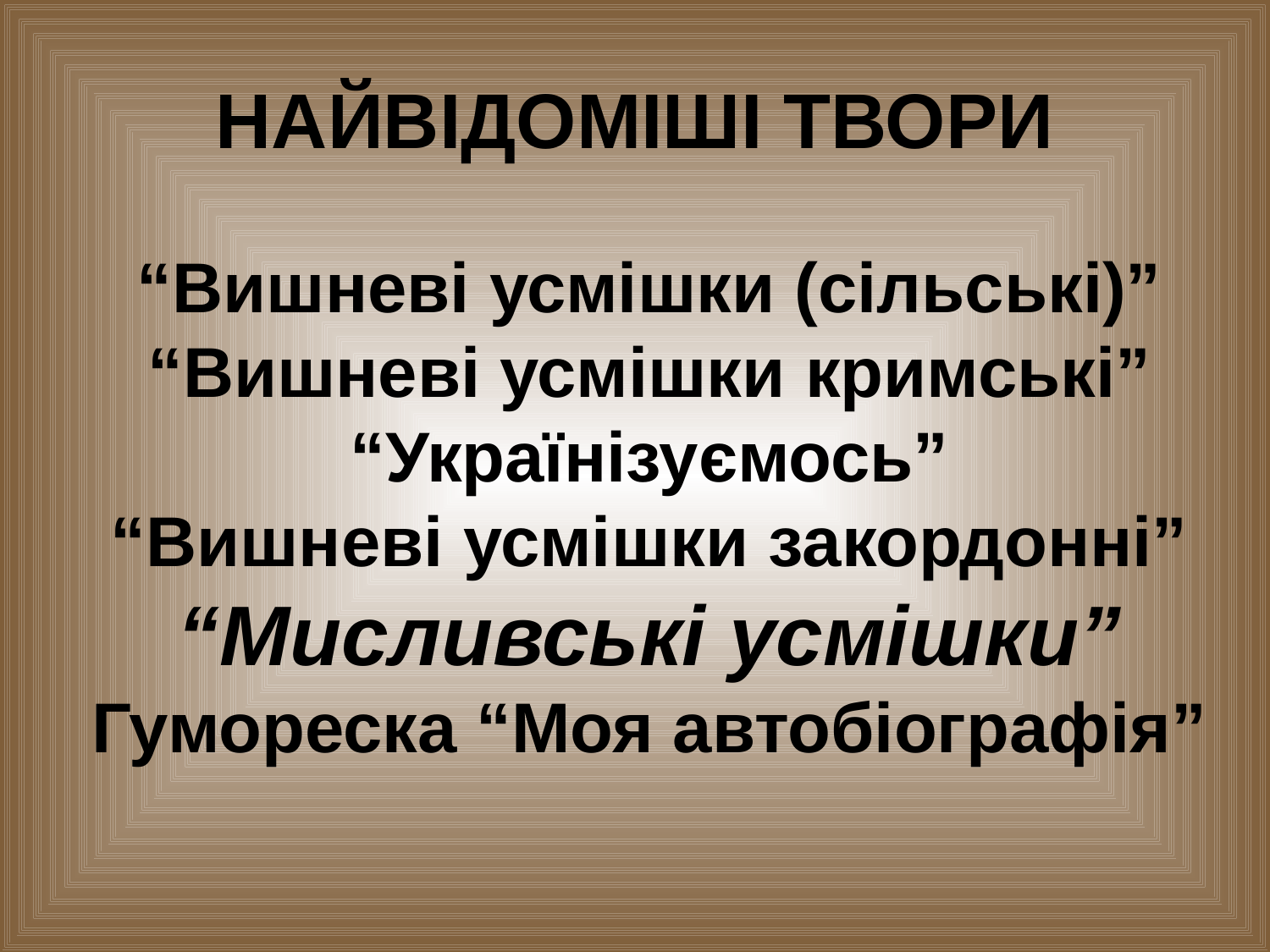

# НАЙВІДОМІШІ ТВОРИ
“Вишневі усмішки (сільські)”
“Вишневі усмішки кримські”
“Українізуємось”
“Вишневі усмішки закордонні”
“Мисливські усмішки”
Гумореска “Моя автобіографія”